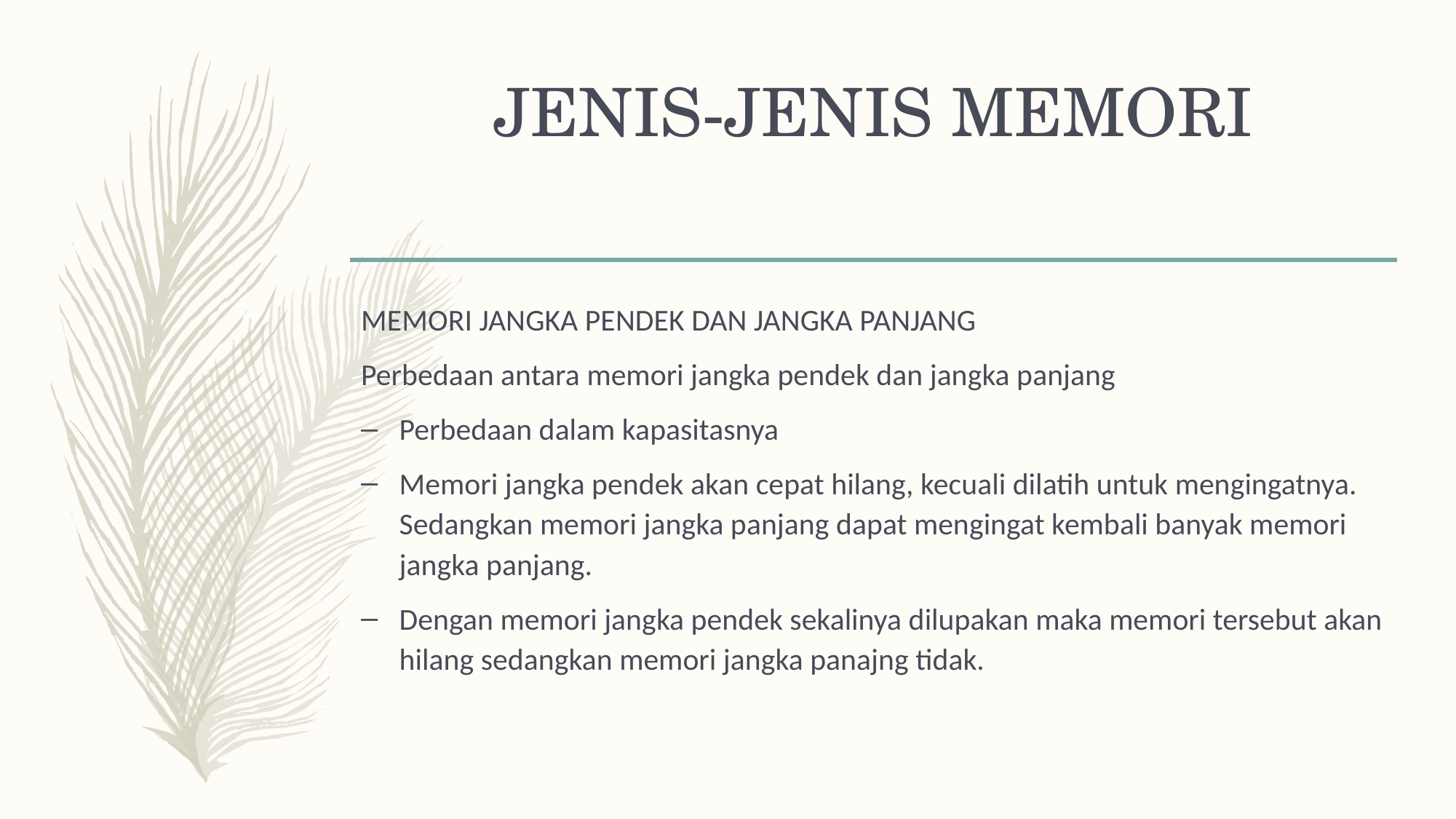

# JENIS-JENIS MEMORI
MEMORI JANGKA PENDEK DAN JANGKA PANJANG
Perbedaan antara memori jangka pendek dan jangka panjang
Perbedaan dalam kapasitasnya
Memori jangka pendek akan cepat hilang, kecuali dilatih untuk mengingatnya. Sedangkan memori jangka panjang dapat mengingat kembali banyak memori jangka panjang.
Dengan memori jangka pendek sekalinya dilupakan maka memori tersebut akan hilang sedangkan memori jangka panajng tidak.